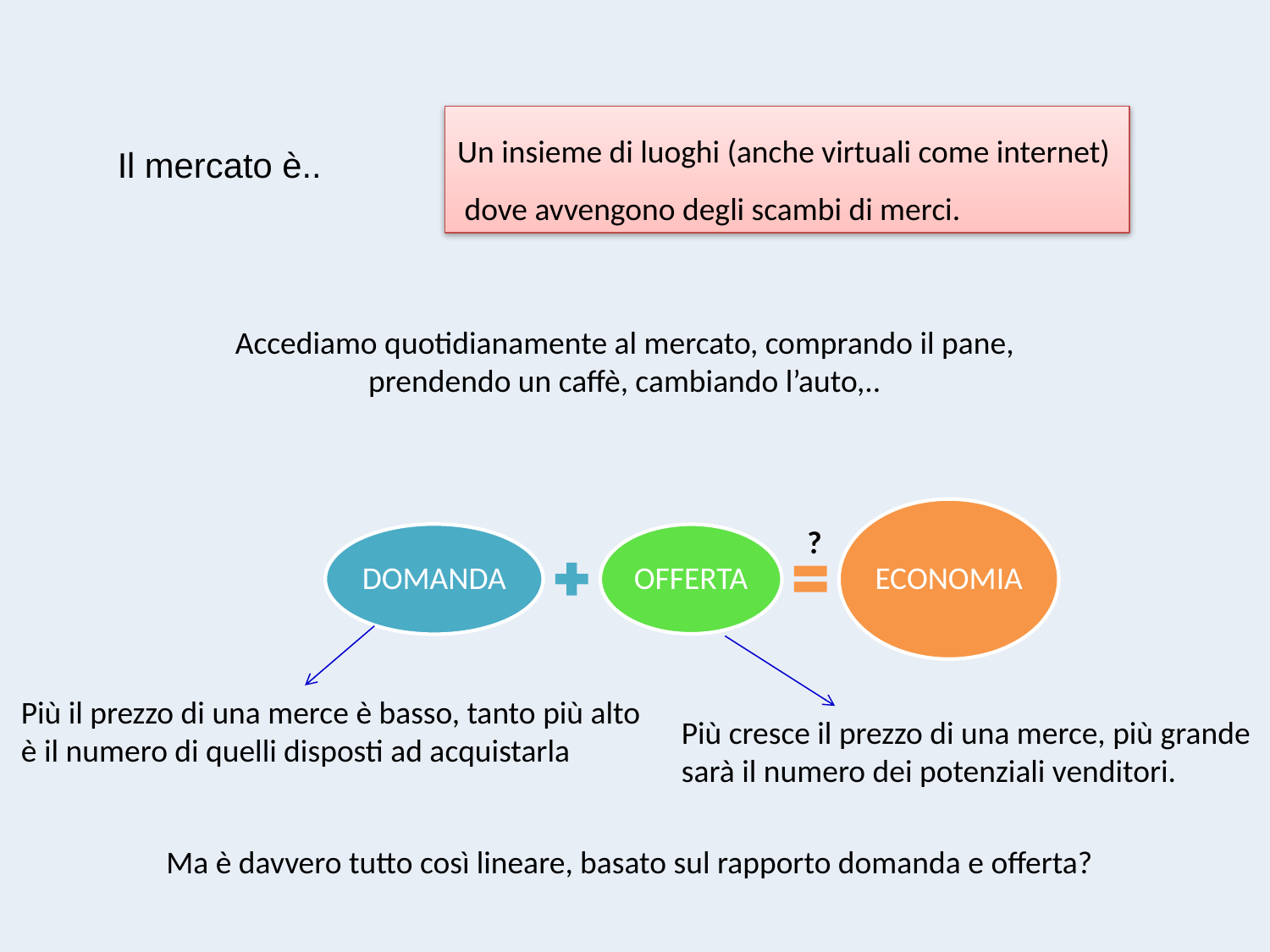

Un insieme di luoghi (anche virtuali come internet)  dove avvengono degli scambi di merci.
Il mercato è..
Accediamo quotidianamente al mercato, comprando il pane, prendendo un caffè, cambiando l’auto,..
DOMANDA

OFFERTA

ECONOMIA
?
Più il prezzo di una merce è basso, tanto più alto
è il numero di quelli disposti ad acquistarla
Più cresce il prezzo di una merce, più grande
sarà il numero dei potenziali venditori.
Ma è davvero tutto così lineare, basato sul rapporto domanda e offerta?